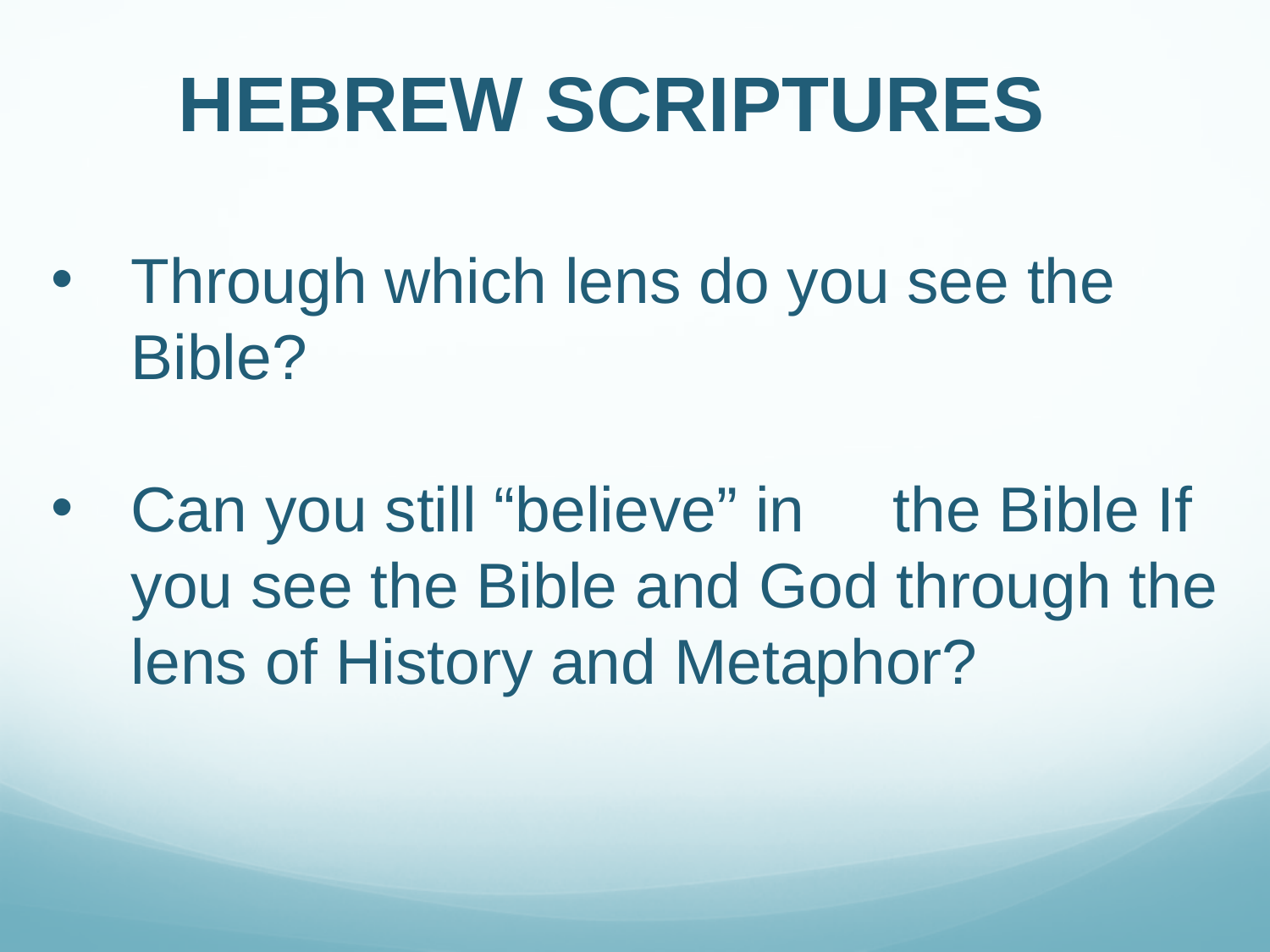

HEBREW SCRIPTURES

Through which lens do you see the Bible?

Can you still “believe” in 	the Bible If you see the Bible and God through the lens of History and Metaphor?